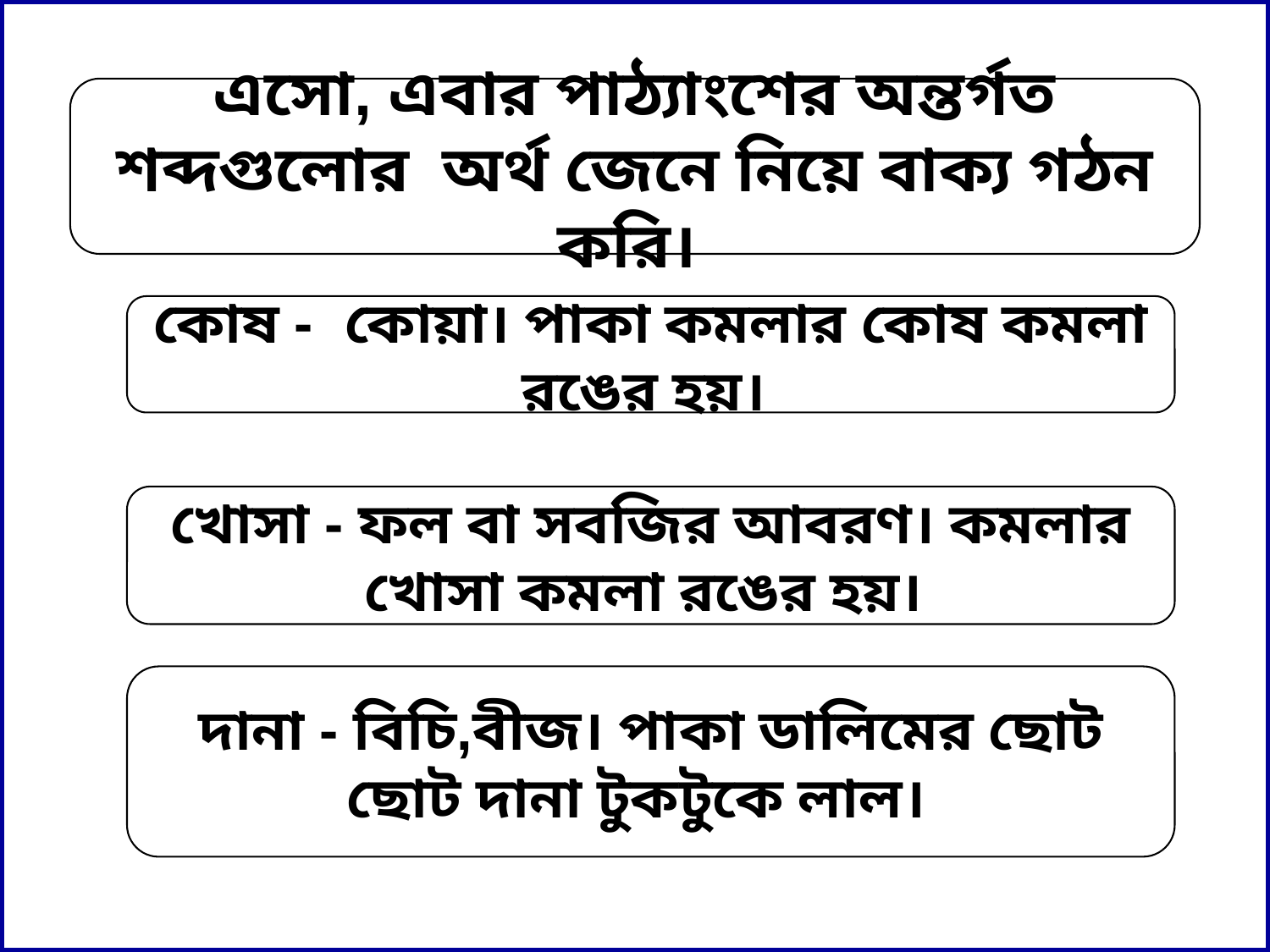

এসো, এবার পাঠ্যাংশের অন্তর্গত শব্দগুলোর  অর্থ জেনে নিয়ে বাক্য গঠন করি।
কোষ -  কোয়া। পাকা কমলার কোষ কমলা রঙের হয়।
খোসা - ফল বা সবজির আবরণ। কমলার খোসা কমলা রঙের হয়।
দানা - বিচি,বীজ। পাকা ডালিমের ছোট ছোট দানা টুকটুকে লাল।